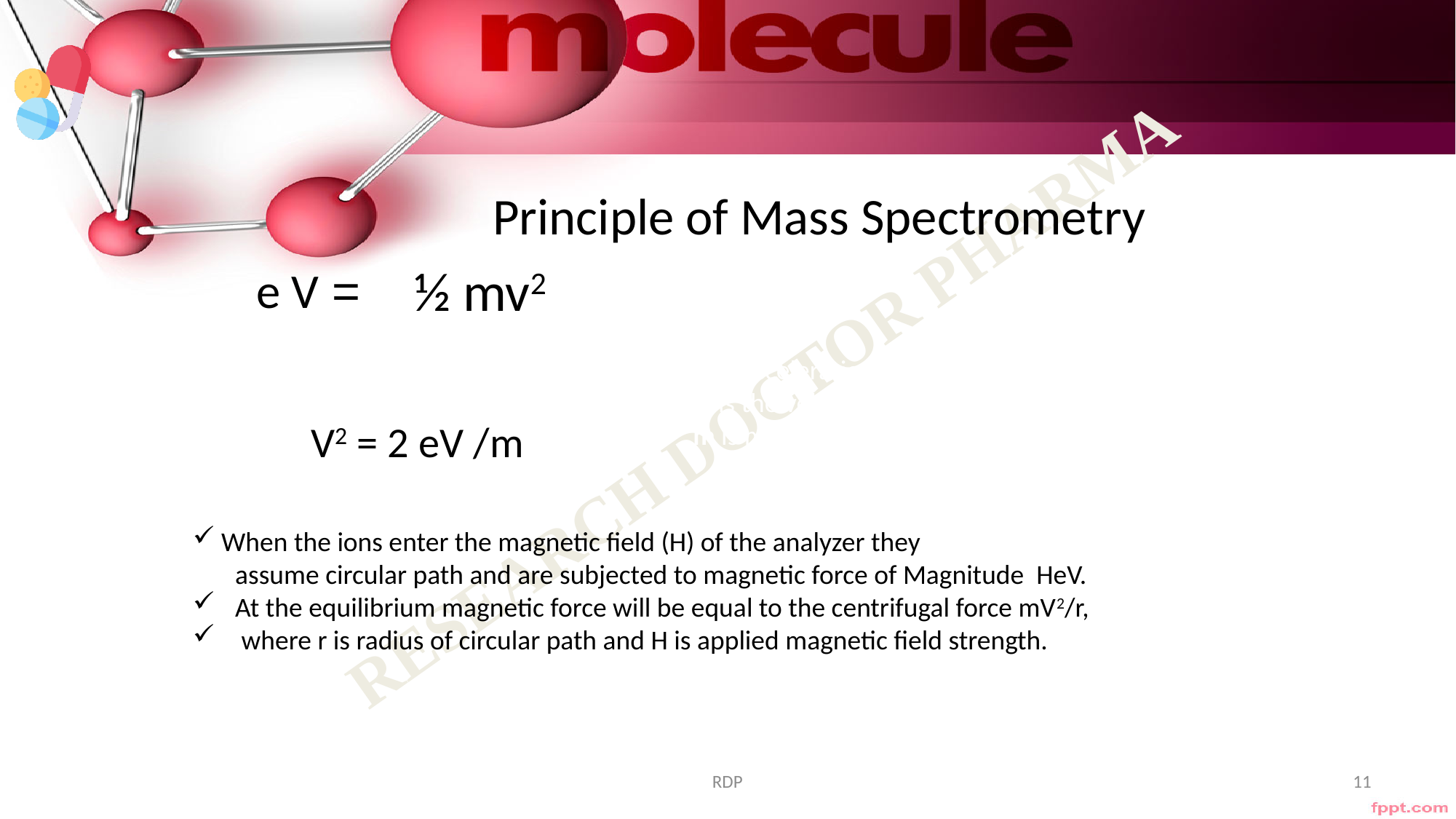

# Principle of Mass Spectrometry
 ½ mv2
e V =
Where,
V is Acceleration voltage
 v is the velocity  of ions
m is mass of ions
V2 = 2 eV /m
 When the ions enter the magnetic field (H) of the analyzer they
assume circular path and are subjected to magnetic force of Magnitude  HeV.
At the equilibrium magnetic force will be equal to the centrifugal force mV2/r,
 where r is radius of circular path and H is applied magnetic field strength.
RDP
11